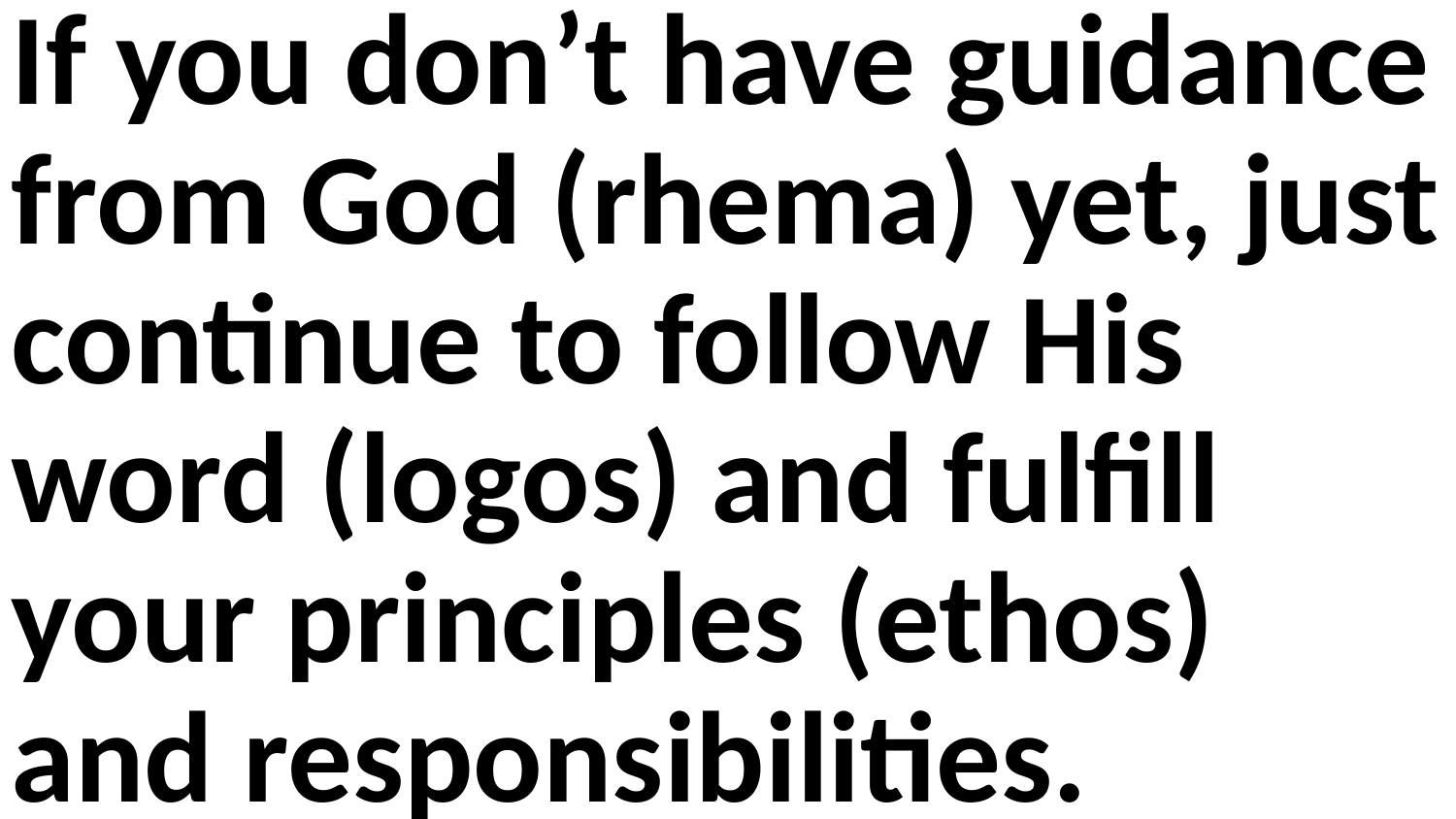

If you don’t have guidance from God (rhema) yet, just continue to follow His word (logos) and fulfill your principles (ethos) and responsibilities.